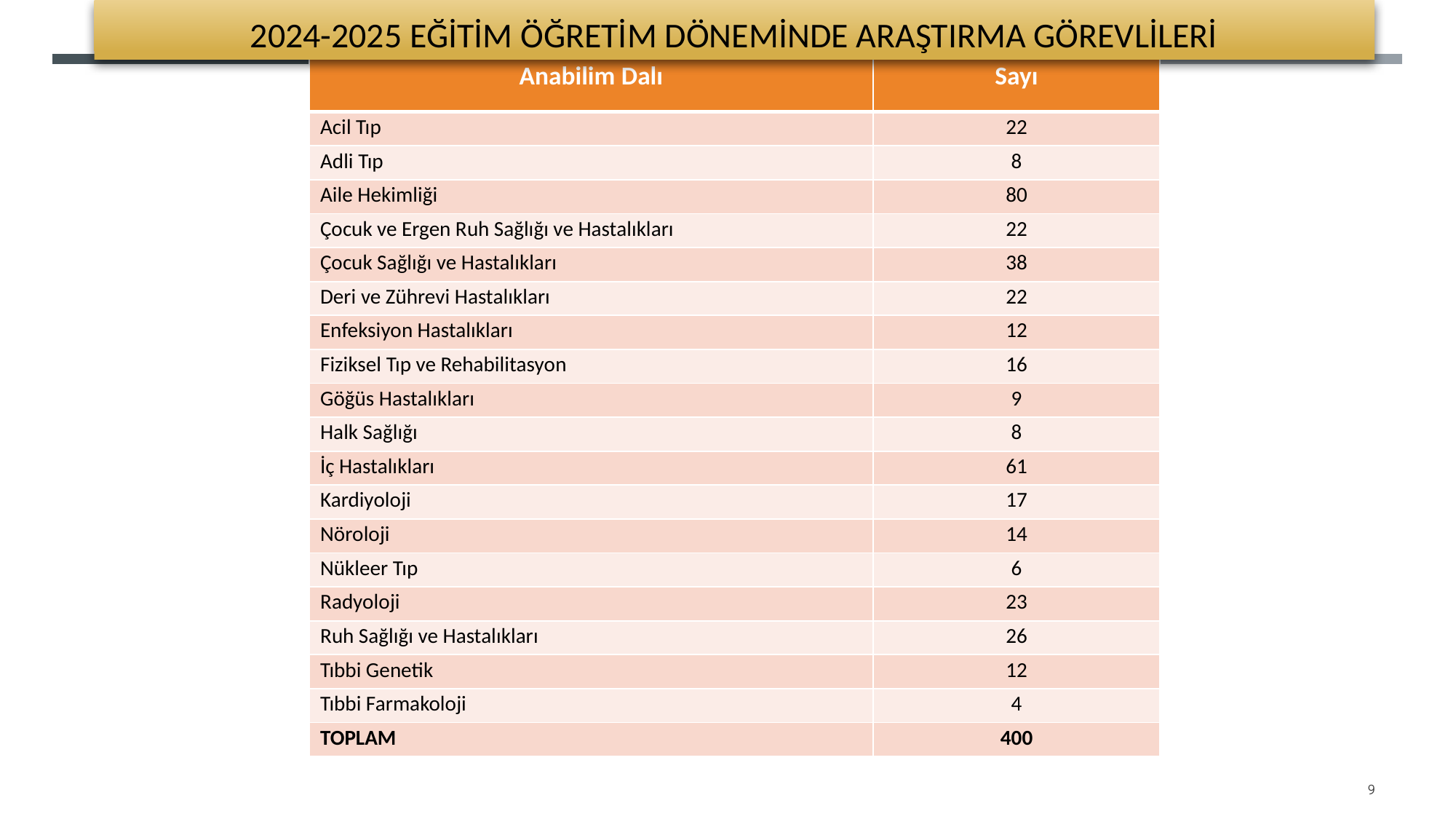

2024-2025 eğİtİm öğretİm DÖNEMİNDE araştırma görevlİlerİ
| Anabilim Dalı | Sayı |
| --- | --- |
| Acil Tıp | 22 |
| Adli Tıp | 8 |
| Aile Hekimliği | 80 |
| Çocuk ve Ergen Ruh Sağlığı ve Hastalıkları | 22 |
| Çocuk Sağlığı ve Hastalıkları | 38 |
| Deri ve Zührevi Hastalıkları | 22 |
| Enfeksiyon Hastalıkları | 12 |
| Fiziksel Tıp ve Rehabilitasyon | 16 |
| Göğüs Hastalıkları | 9 |
| Halk Sağlığı | 8 |
| İç Hastalıkları | 61 |
| Kardiyoloji | 17 |
| Nöroloji | 14 |
| Nükleer Tıp | 6 |
| Radyoloji | 23 |
| Ruh Sağlığı ve Hastalıkları | 26 |
| Tıbbi Genetik | 12 |
| Tıbbi Farmakoloji | 4 |
| TOPLAM | 400 |
9